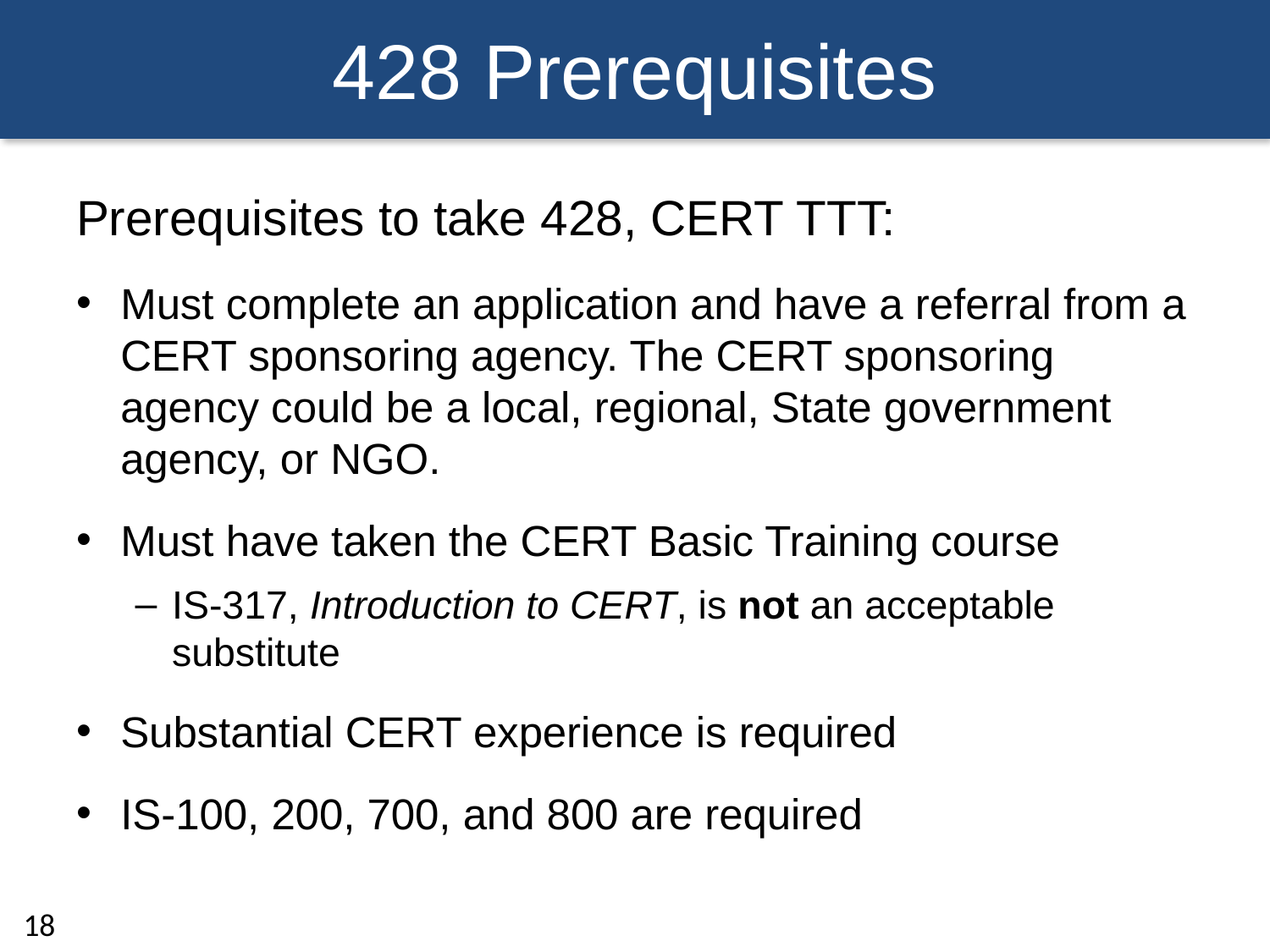

# 428 Prerequisites
Prerequisites to take 428, CERT TTT:
Must complete an application and have a referral from a CERT sponsoring agency. The CERT sponsoring agency could be a local, regional, State government agency, or NGO.
Must have taken the CERT Basic Training course
IS-317, Introduction to CERT, is not an acceptable substitute
Substantial CERT experience is required
IS-100, 200, 700, and 800 are required

18